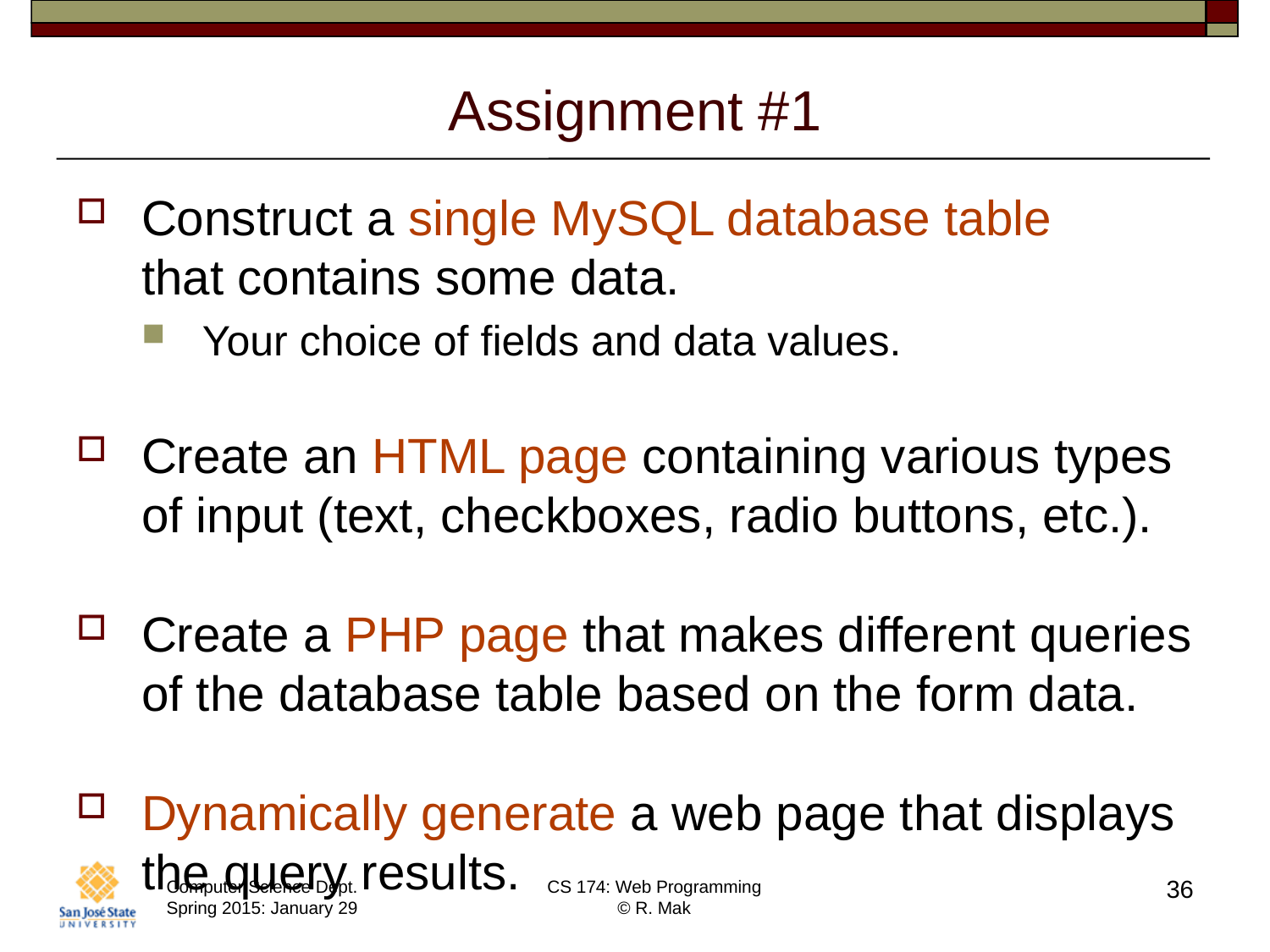

# Assignment #1
Construct a single MySQL database table
that contains some data.
Your choice of fields and data values.

Create an HTML page containing various types of input (text, checkboxes, radio buttons, etc.).

Create a PHP page that makes different queries of the database table based on the form data.

Dynamically generate a web page that displays the query results.
36